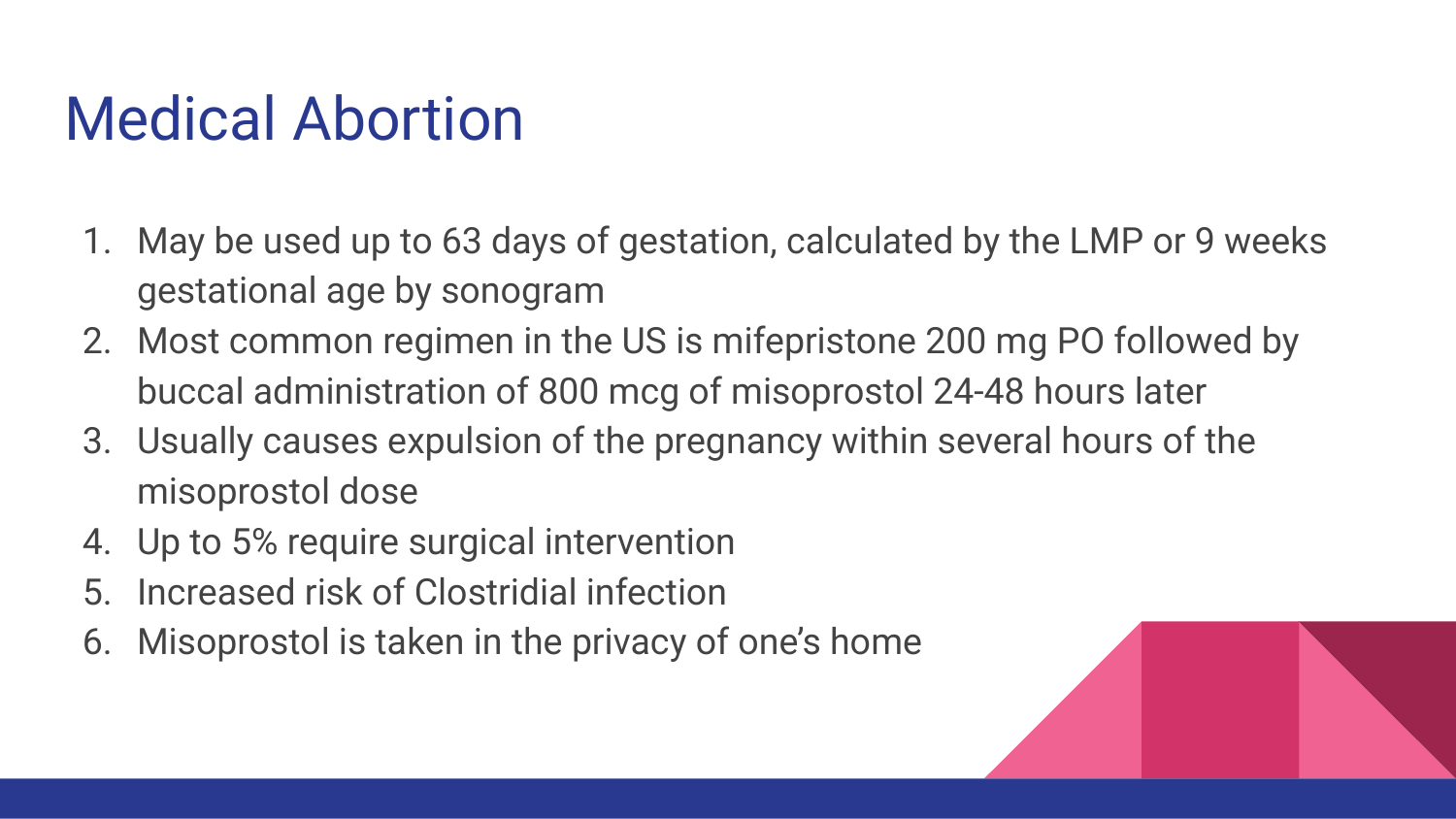

# Medical Abortion

May be used up to 63 days of gestation, calculated by the LMP or 9 weeks gestational age by sonogram
Most common regimen in the US is mifepristone 200 mg PO followed by buccal administration of 800 mcg of misoprostol 24-48 hours later
Usually causes expulsion of the pregnancy within several hours of the misoprostol dose
Up to 5% require surgical intervention
Increased risk of Clostridial infection
Misoprostol is taken in the privacy of one’s home